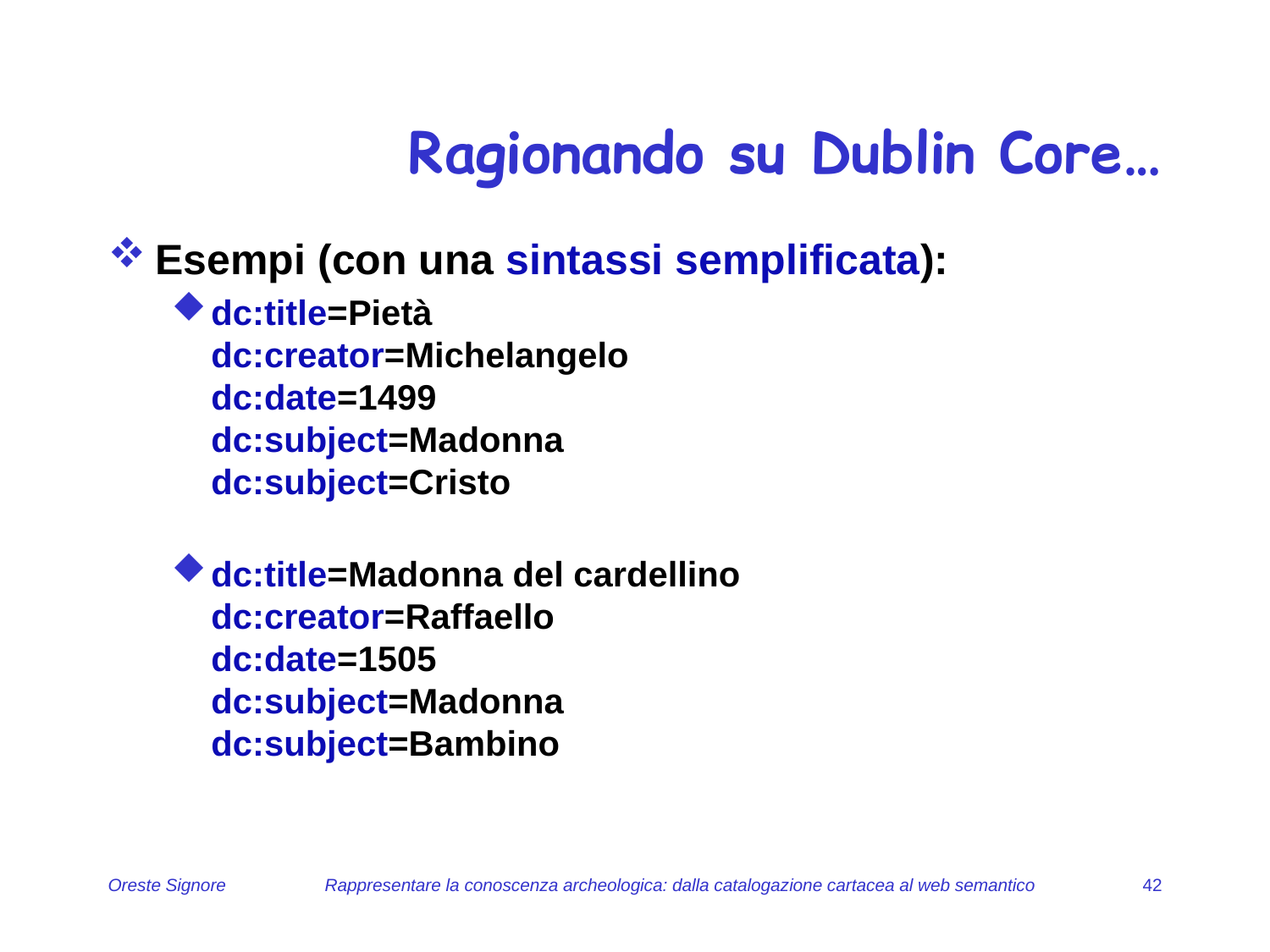

# Ragionando su Dublin Core…
Esempi (con una sintassi semplificata):
dc:title=Pietà
dc:creator=Michelangelo
dc:date=1499
dc:subject=Madonna
dc:subject=Cristo
dc:title=Madonna del cardellino
dc:creator=Raffaello
dc:date=1505
dc:subject=Madonna
dc:subject=Bambino

Oreste Signore
Rappresentare la conoscenza archeologica: dalla catalogazione cartacea al web semantico
42